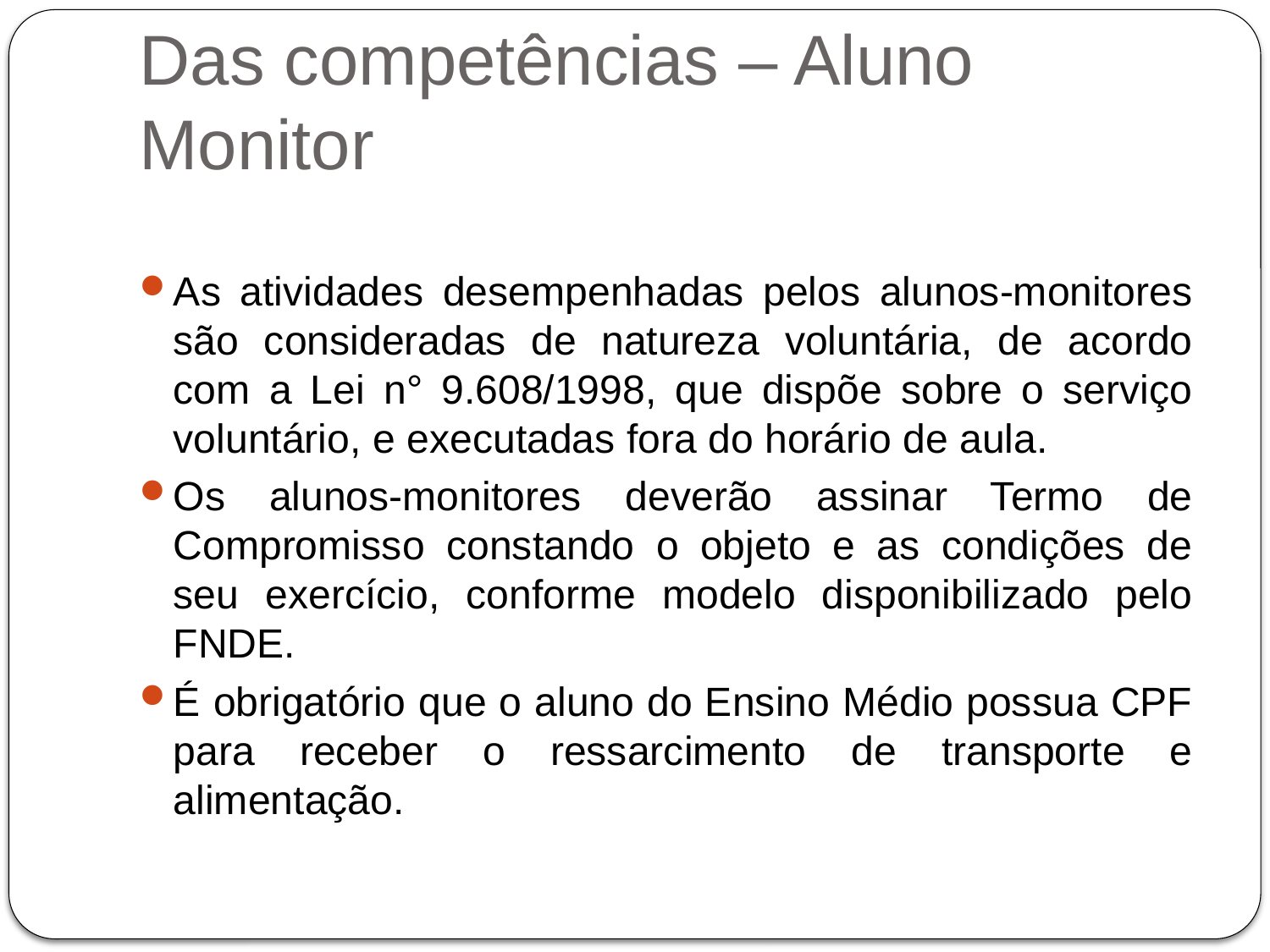

# Das competências – Aluno Monitor

As atividades desempenhadas pelos alunos-monitores são consideradas de natureza voluntária, de acordo com a Lei n° 9.608/1998, que dispõe sobre o serviço voluntário, e executadas fora do horário de aula.
Os alunos-monitores deverão assinar Termo de Compromisso constando o objeto e as condições de seu exercício, conforme modelo disponibilizado pelo FNDE.
É obrigatório que o aluno do Ensino Médio possua CPF para receber o ressarcimento de transporte e alimentação.